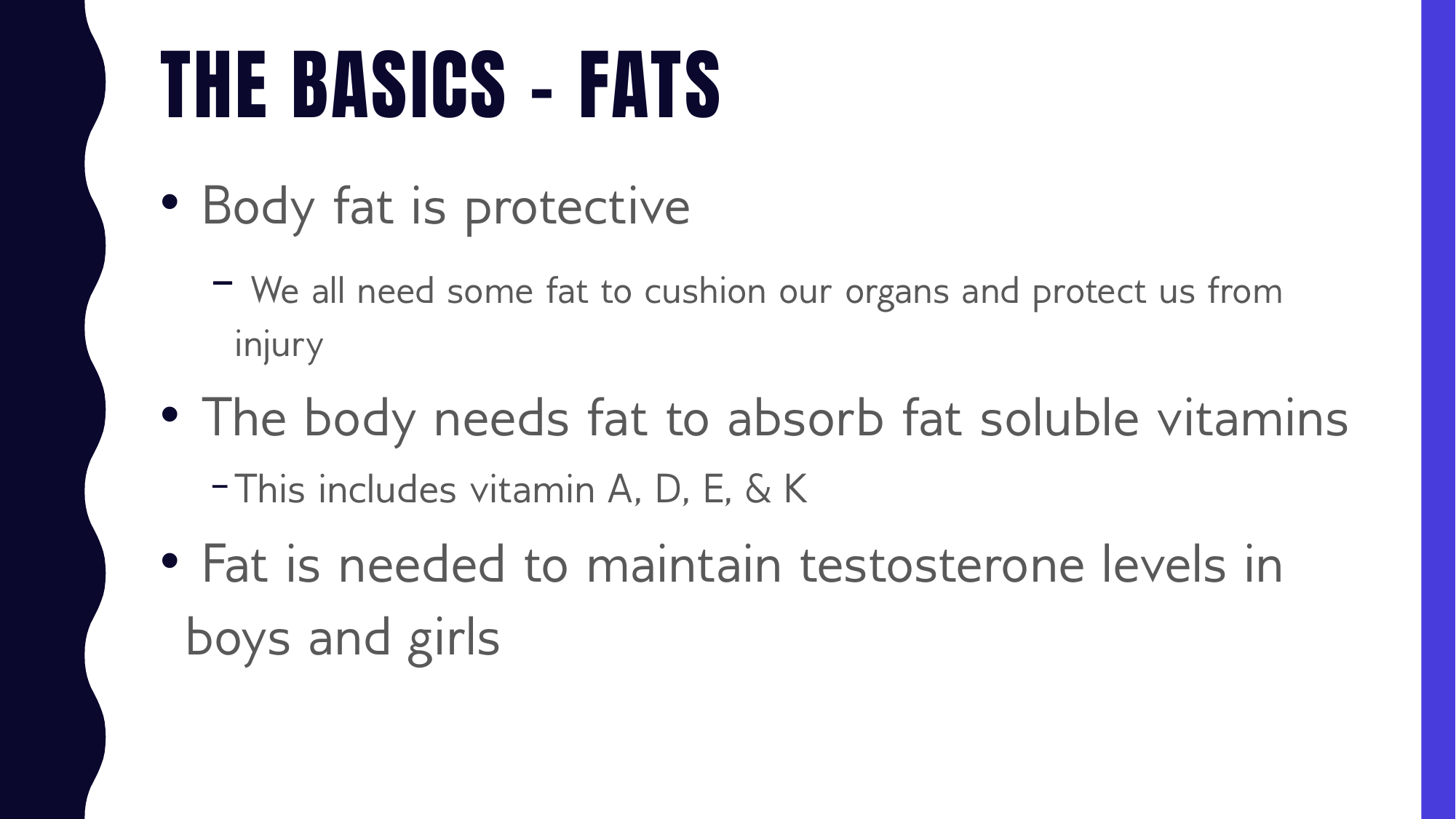

# The basics – fats
 Body fat is protective
 We all need some fat to cushion our organs and protect us from injury
 The body needs fat to absorb fat soluble vitamins
This includes vitamin A, D, E, & K
 Fat is needed to maintain testosterone levels in boys and girls